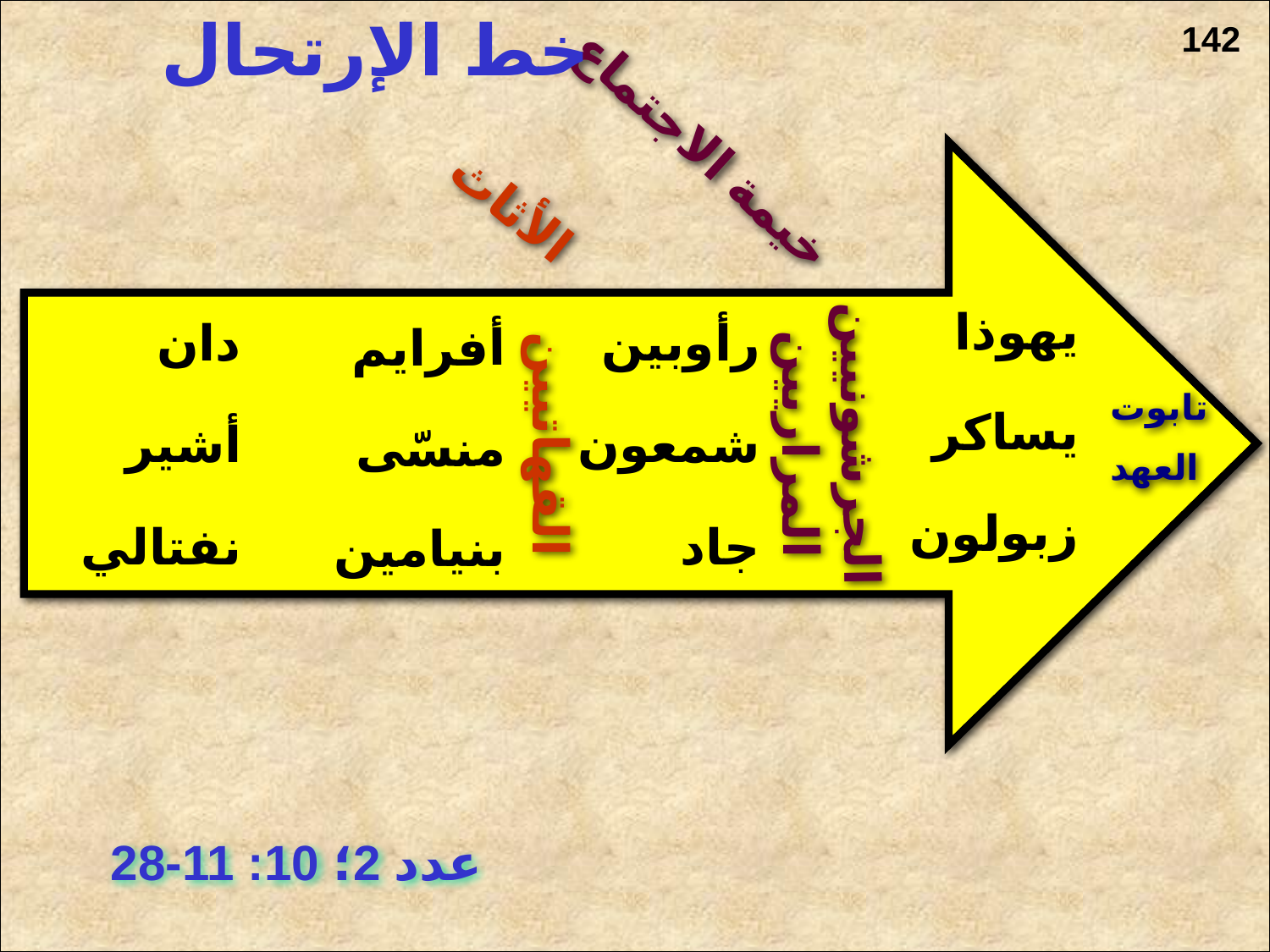

خط الإرتحال
142
الأثاث
خيمة الاجتماع

المراريين
الجرشونيين
يهوذا
  تابوت
العهد
يساكر
زبولون
دان
أشير
نفتالي
رأوبين
شمعون
جاد
أفرايم
منسّى
بنيامين
القهاتيين
عدد 2؛ 10: 11-28